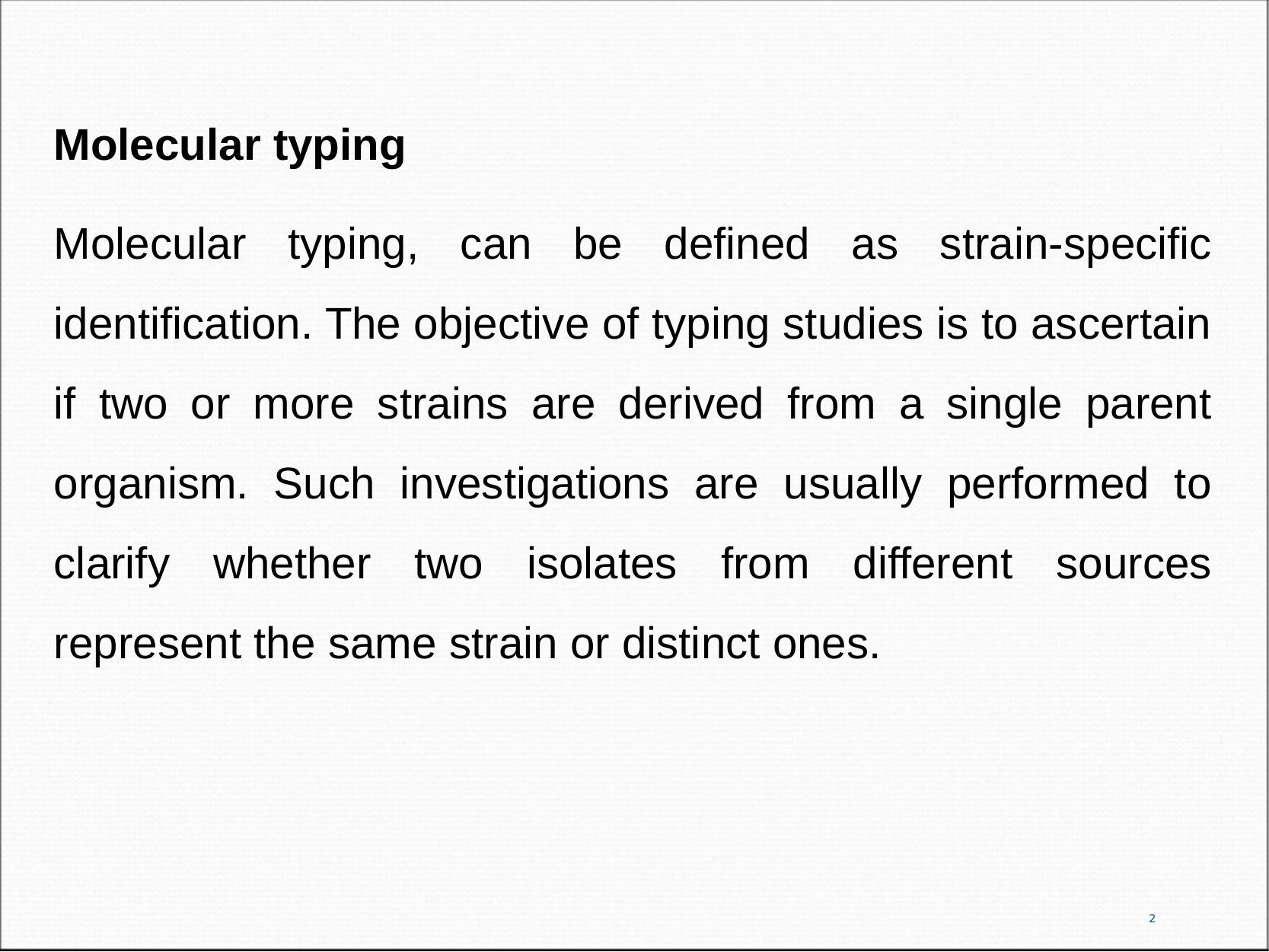

Molecular typing
Molecular typing, can be defined as strain-specific identification. The objective of typing studies is to ascertain if two or more strains are derived from a single parent organism. Such investigations are usually performed to clarify whether two isolates from different sources represent the same strain or distinct ones.
2